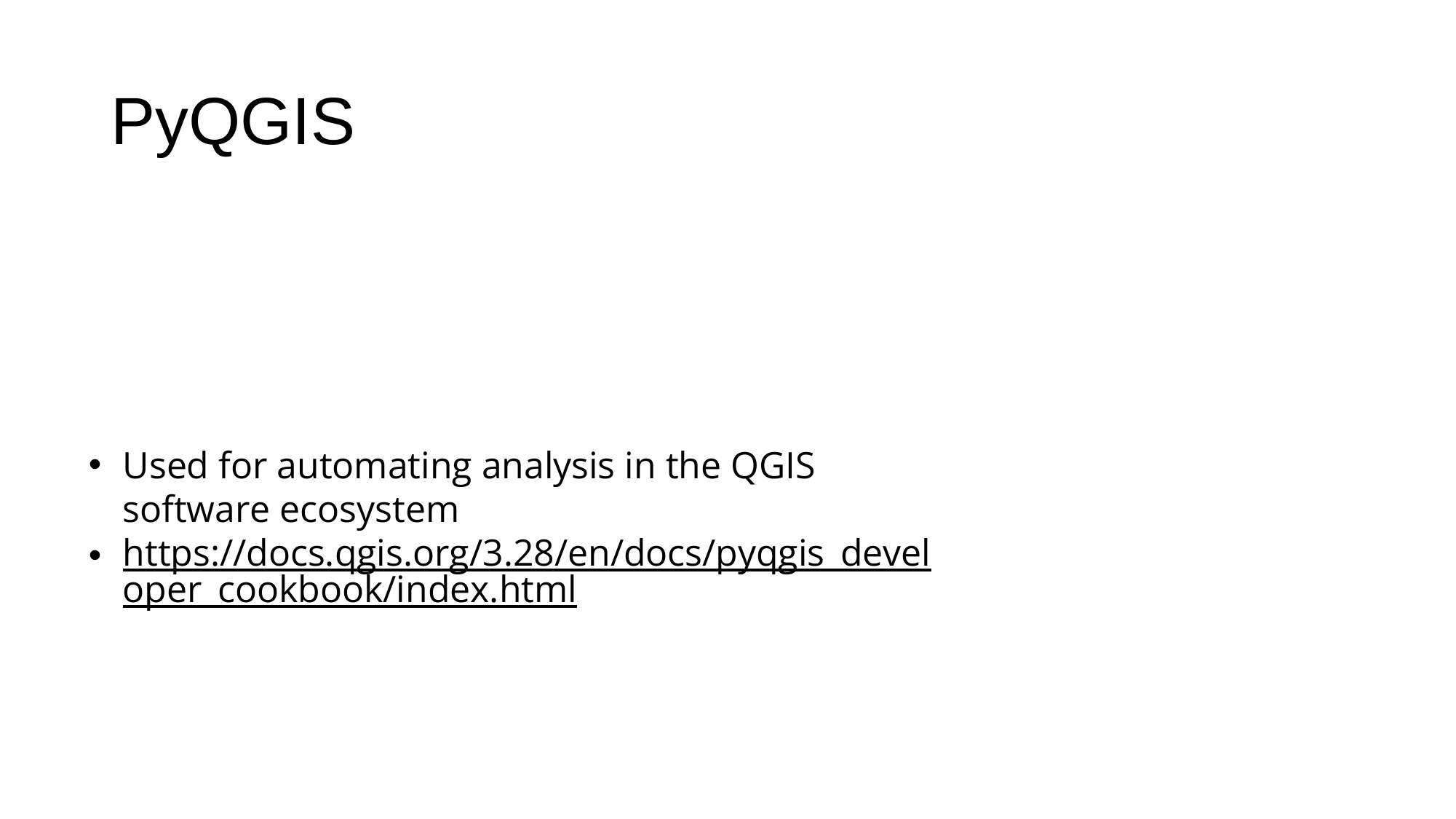

# PyQGIS
Used for automating analysis in the QGIS software ecosystem
https://docs.qgis.org/3.28/en/docs/pyqgis_developer_cookbook/index.html